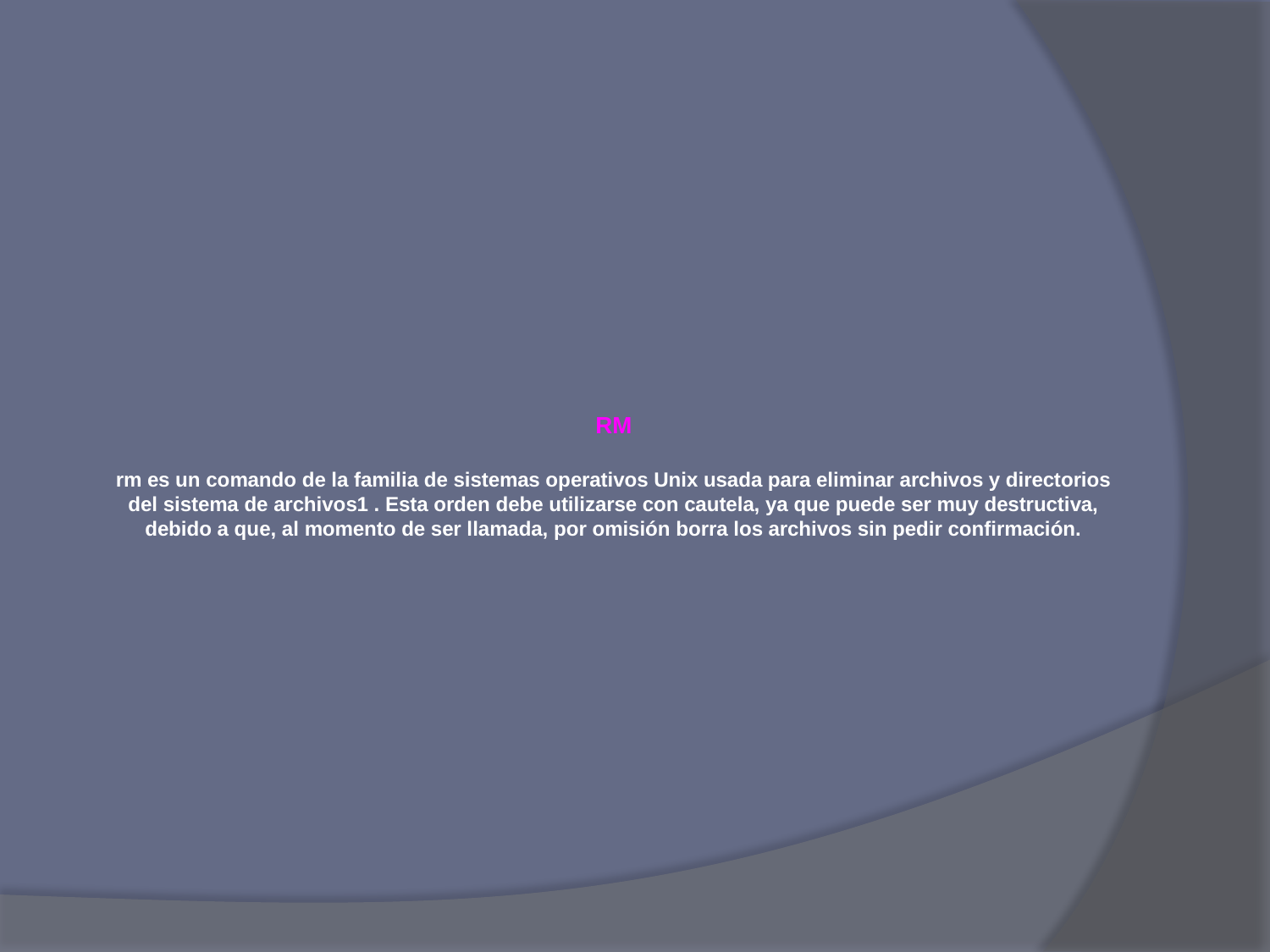

# RM rm es un comando de la familia de sistemas operativos Unix usada para eliminar archivos y directorios del sistema de archivos1 . Esta orden debe utilizarse con cautela, ya que puede ser muy destructiva, debido a que, al momento de ser llamada, por omisión borra los archivos sin pedir confirmación.